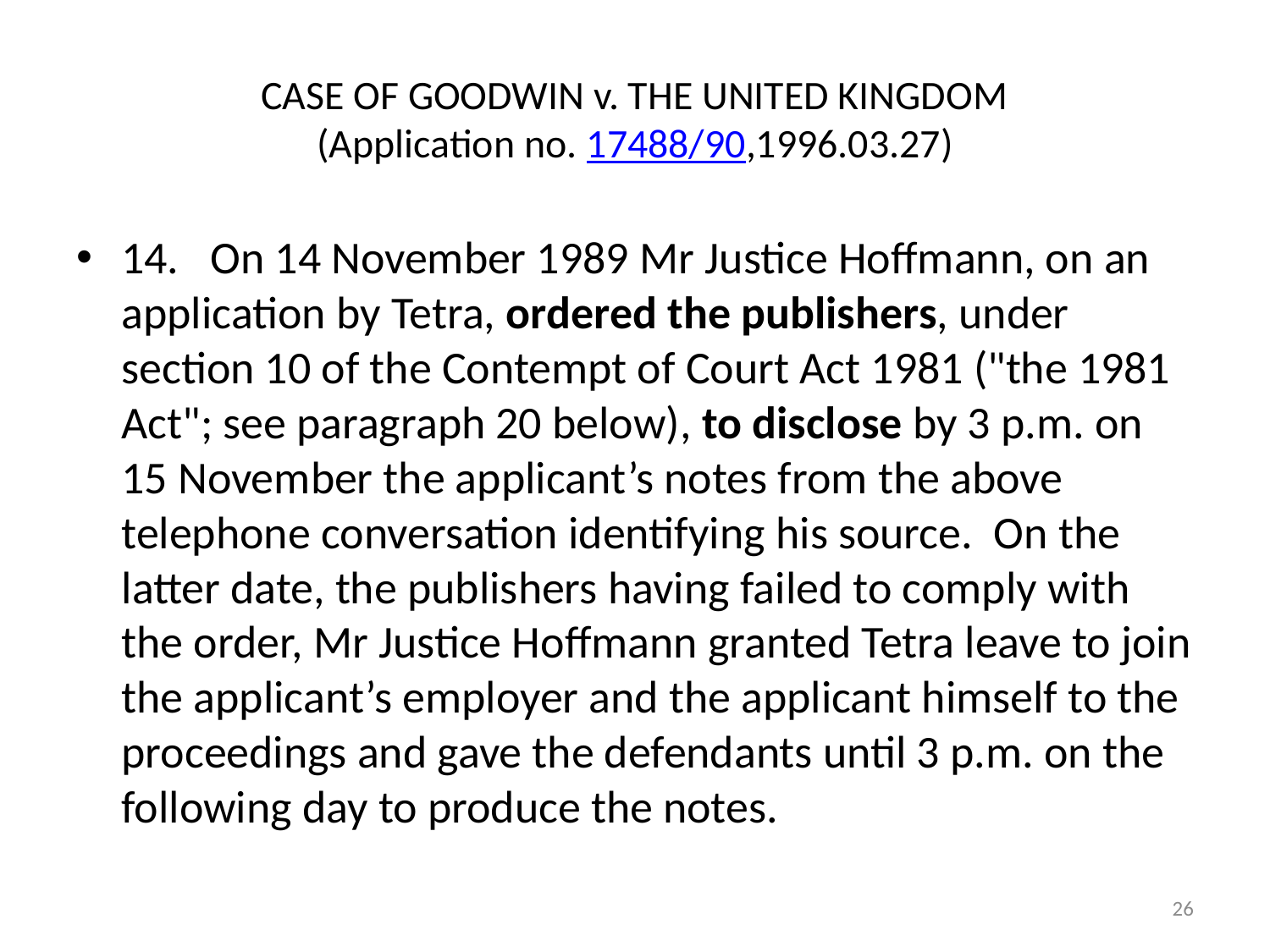

# CASE OF GOODWIN v. THE UNITED KINGDOM (Application no. 17488/90,1996.03.27)
14.   On 14 November 1989 Mr Justice Hoffmann, on an application by Tetra, ordered the publishers, under section 10 of the Contempt of Court Act 1981 ("the 1981 Act"; see paragraph 20 below), to disclose by 3 p.m. on 15 November the applicant’s notes from the above telephone conversation identifying his source.  On the latter date, the publishers having failed to comply with the order, Mr Justice Hoffmann granted Tetra leave to join the applicant’s employer and the applicant himself to the proceedings and gave the defendants until 3 p.m. on the following day to produce the notes.
26